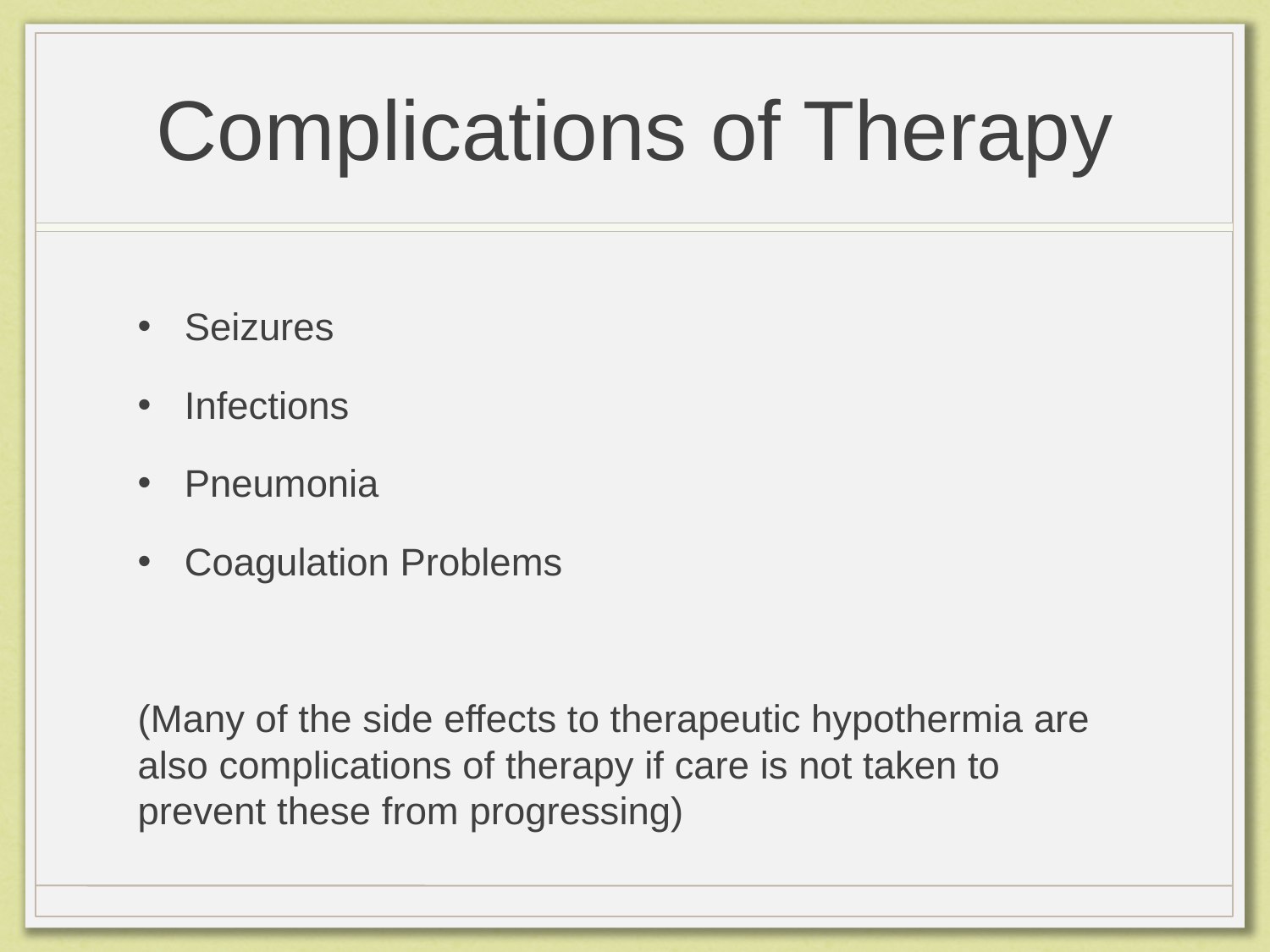

# Complications of Therapy
Seizures
Infections
Pneumonia
Coagulation Problems

(Many of the side effects to therapeutic hypothermia are also complications of therapy if care is not taken to prevent these from progressing)